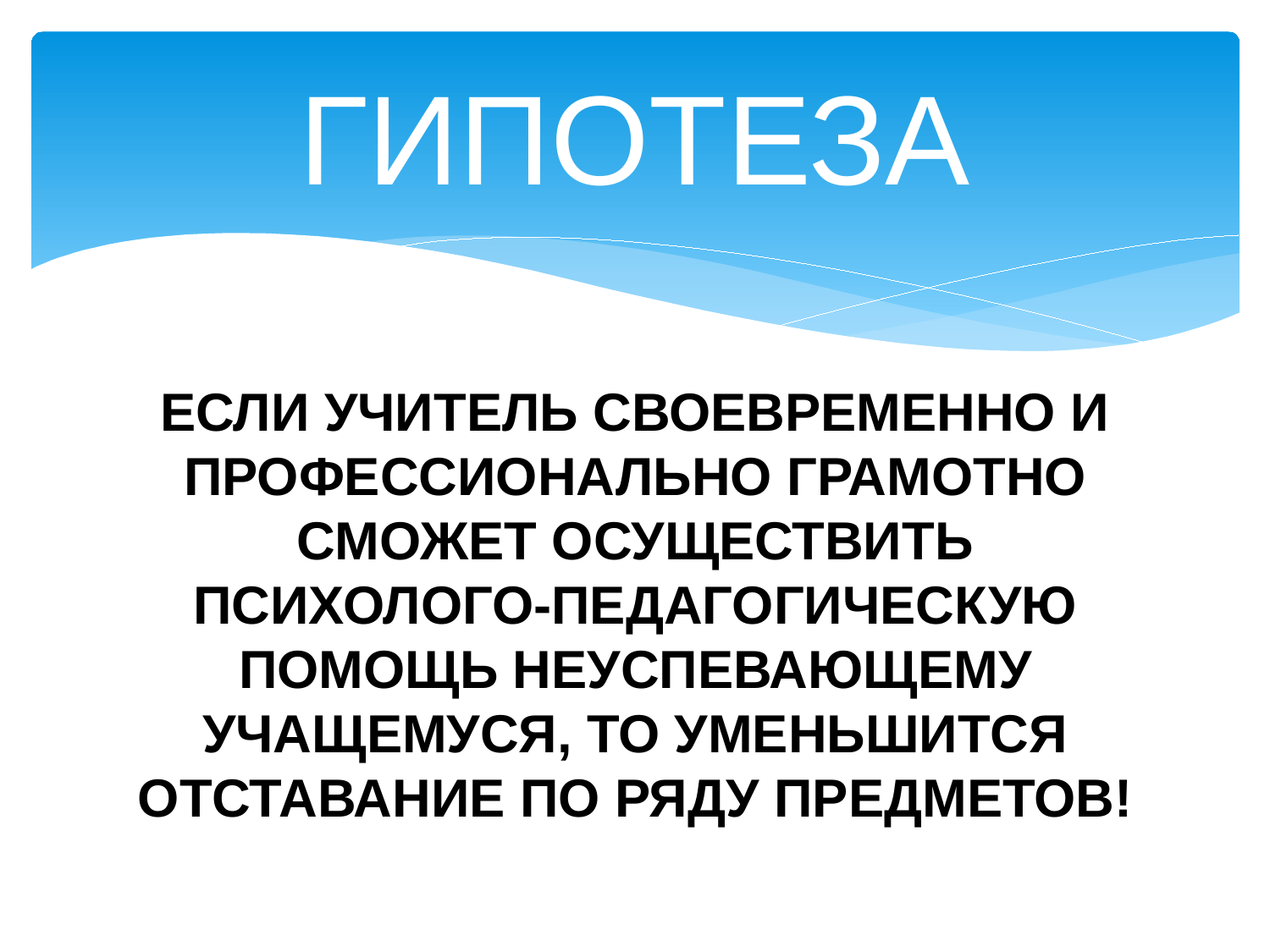

# ГИПОТЕЗА
ЕСЛИ УЧИТЕЛЬ СВОЕВРЕМЕННО И ПРОФЕССИОНАЛЬНО ГРАМОТНО СМОЖЕТ ОСУЩЕСТВИТЬ ПСИХОЛОГО-ПЕДАГОГИЧЕСКУЮ ПОМОЩЬ НЕУСПЕВАЮЩЕМУ УЧАЩЕМУСЯ, ТО УМЕНЬШИТСЯ ОТСТАВАНИЕ ПО РЯДУ ПРЕДМЕТОВ!